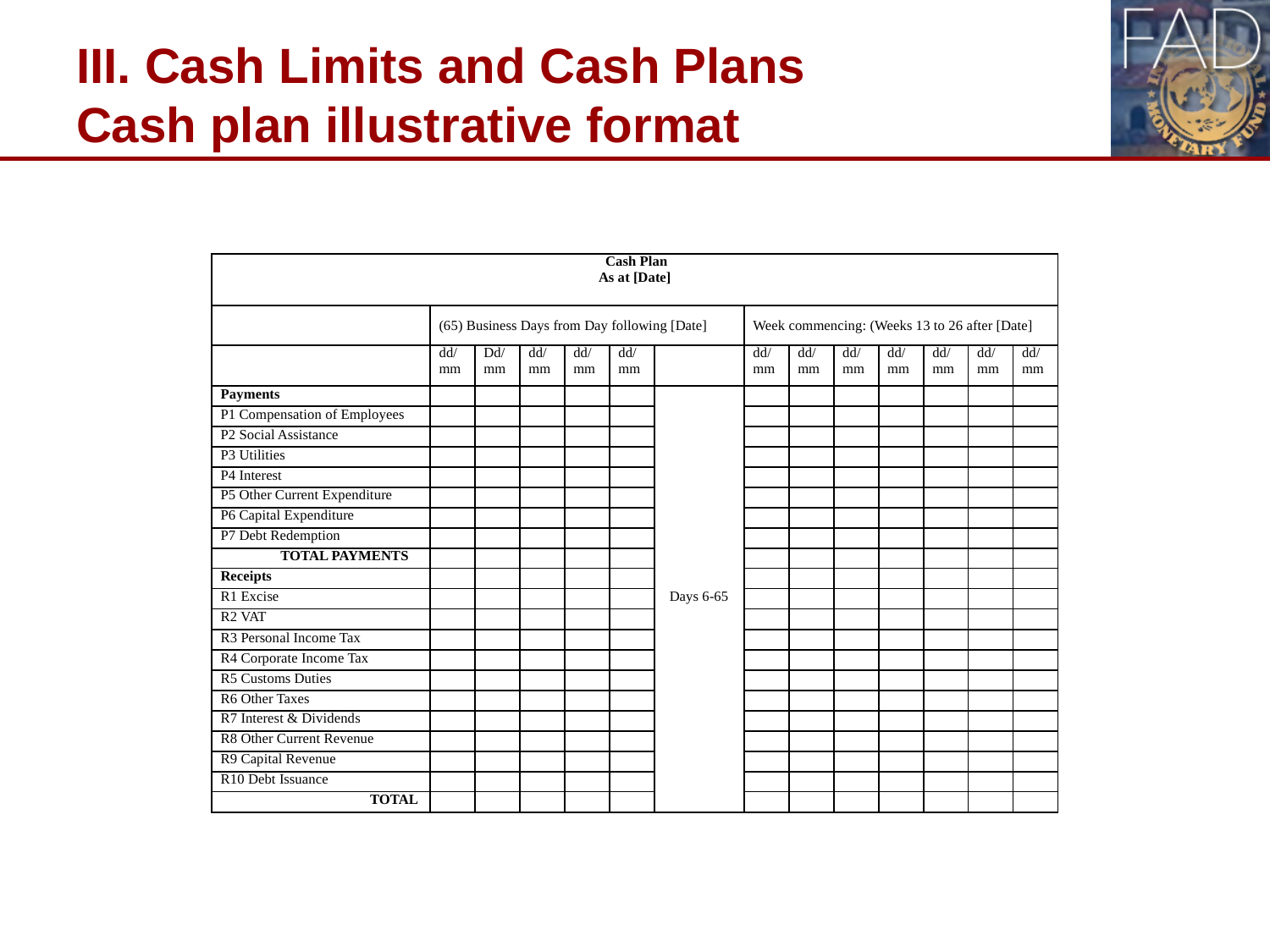

# III. Cash Limits and Cash Plans Cash plan illustrative format
| Cash Plan As at [Date] |  |  |  |  |  |  |  |  |  |  |  |  |  |
| --- | --- | --- | --- | --- | --- | --- | --- | --- | --- | --- | --- | --- | --- |
|  | (65) Business Days from Day following [Date] |  |  |  |  |  | Week commencing: (Weeks 13 to 26 after [Date] |  |  |  |  |  |  |
|  | dd/mm | Dd/mm | dd/mm | dd/mm | dd/mm |  | dd/mm | dd/mm | dd/mm | dd/mm | dd/mm | dd/mm | dd/mm |
| Payments |  |  |  |  |  |  |  |  |  |  |  |  |  |
| P1 Compensation of Employees |  |  |  |  |  |  |  |  |  |  |  |  |  |
| P2 Social Assistance |  |  |  |  |  |  |  |  |  |  |  |  |  |
| P3 Utilities |  |  |  |  |  |  |  |  |  |  |  |  |  |
| P4 Interest |  |  |  |  |  |  |  |  |  |  |  |  |  |
| P5 Other Current Expenditure |  |  |  |  |  |  |  |  |  |  |  |  |  |
| P6 Capital Expenditure |  |  |  |  |  |  |  |  |  |  |  |  |  |
| P7 Debt Redemption |  |  |  |  |  |  |  |  |  |  |  |  |  |
| TOTAL PAYMENTS |  |  |  |  |  |  |  |  |  |  |  |  |  |
| Receipts |  |  |  |  |  |  |  |  |  |  |  |  |  |
| R1 Excise |  |  |  |  |  | Days 6-65 |  |  |  |  |  |  |  |
| R2 VAT |  |  |  |  |  |  |  |  |  |  |  |  |  |
| R3 Personal Income Tax |  |  |  |  |  |  |  |  |  |  |  |  |  |
| R4 Corporate Income Tax |  |  |  |  |  |  |  |  |  |  |  |  |  |
| R5 Customs Duties |  |  |  |  |  |  |  |  |  |  |  |  |  |
| R6 Other Taxes |  |  |  |  |  |  |  |  |  |  |  |  |  |
| R7 Interest & Dividends |  |  |  |  |  |  |  |  |  |  |  |  |  |
| R8 Other Current Revenue |  |  |  |  |  |  |  |  |  |  |  |  |  |
| R9 Capital Revenue |  |  |  |  |  |  |  |  |  |  |  |  |  |
| R10 Debt Issuance |  |  |  |  |  |  |  |  |  |  |  |  |  |
| TOTAL |  |  |  |  |  |  |  |  |  |  |  |  |  |
15